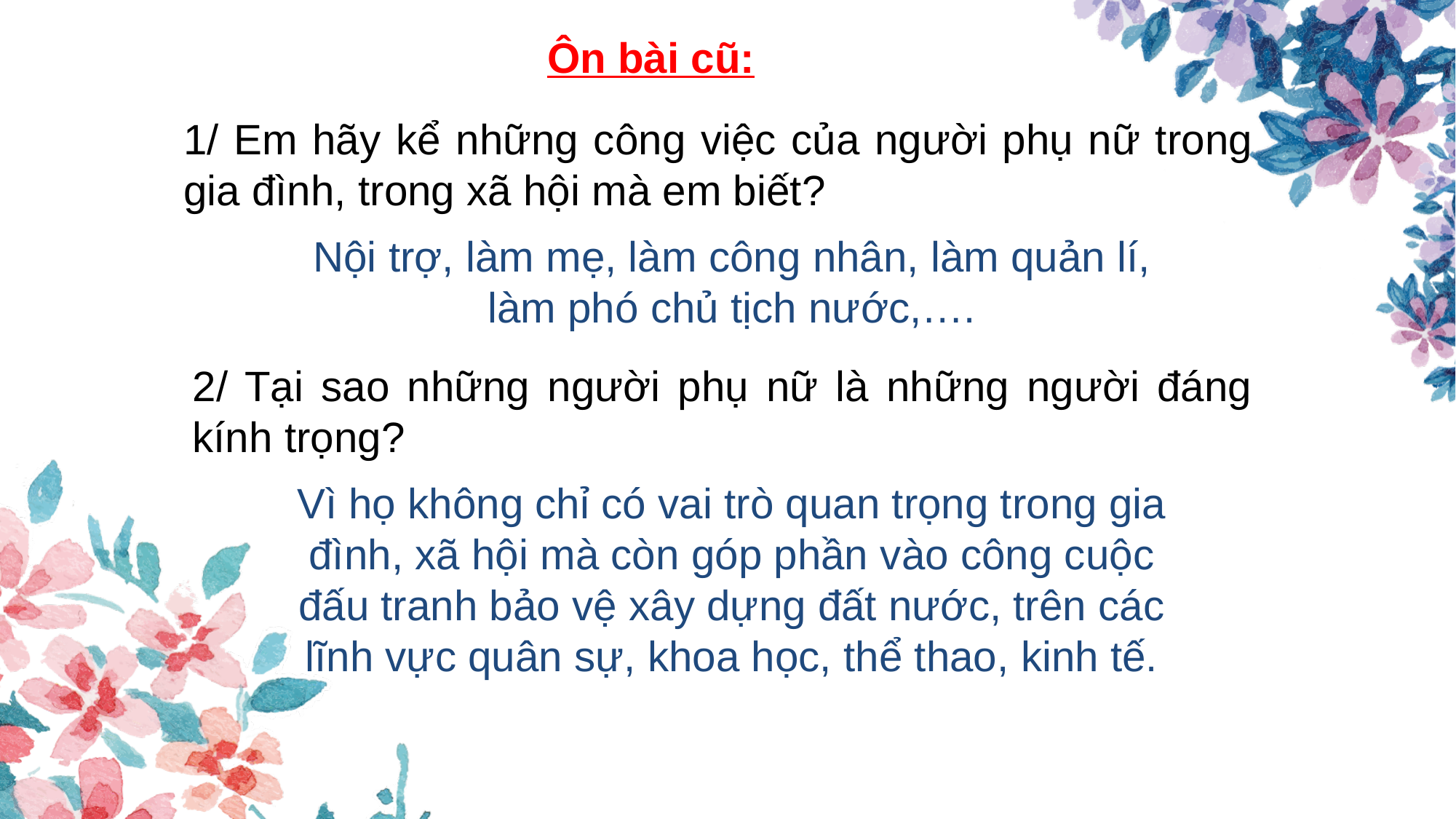

Ôn bài cũ:
1/ Em hãy kể những công việc của người phụ nữ trong gia đình, trong xã hội mà em biết?

Nội trợ, làm mẹ, làm công nhân, làm quản lí, làm phó chủ tịch nước,….

2/ Tại sao những người phụ nữ là những người đáng kính trọng?

Vì họ không chỉ có vai trò quan trọng trong gia đình, xã hội mà còn góp phần vào công cuộc đấu tranh bảo vệ xây dựng đất nước, trên các lĩnh vực quân sự, khoa học, thể thao, kinh tế.